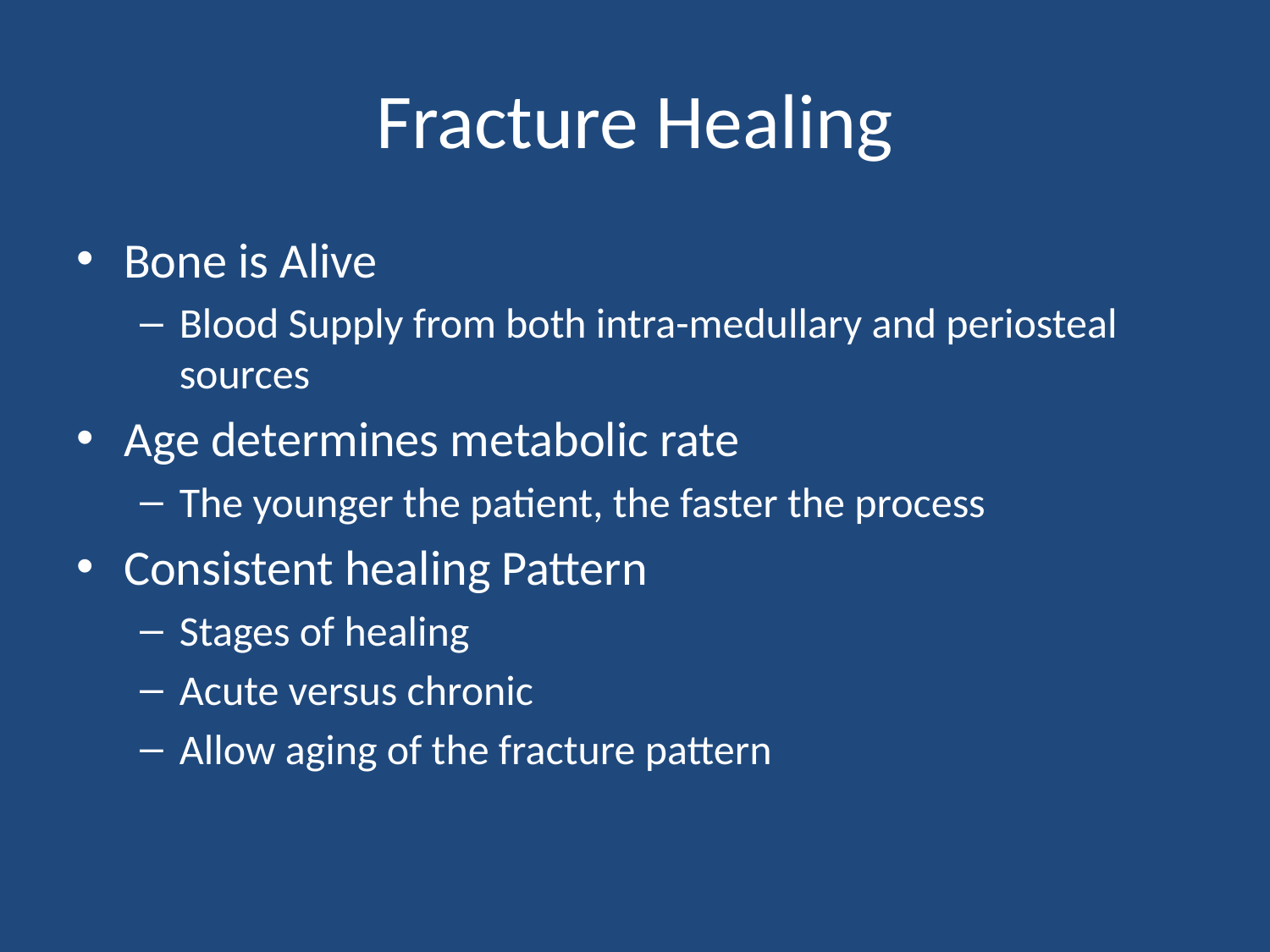

# Fracture Healing
Bone is Alive
Blood Supply from both intra-medullary and periosteal sources
Age determines metabolic rate
The younger the patient, the faster the process
Consistent healing Pattern
Stages of healing
Acute versus chronic
Allow aging of the fracture pattern